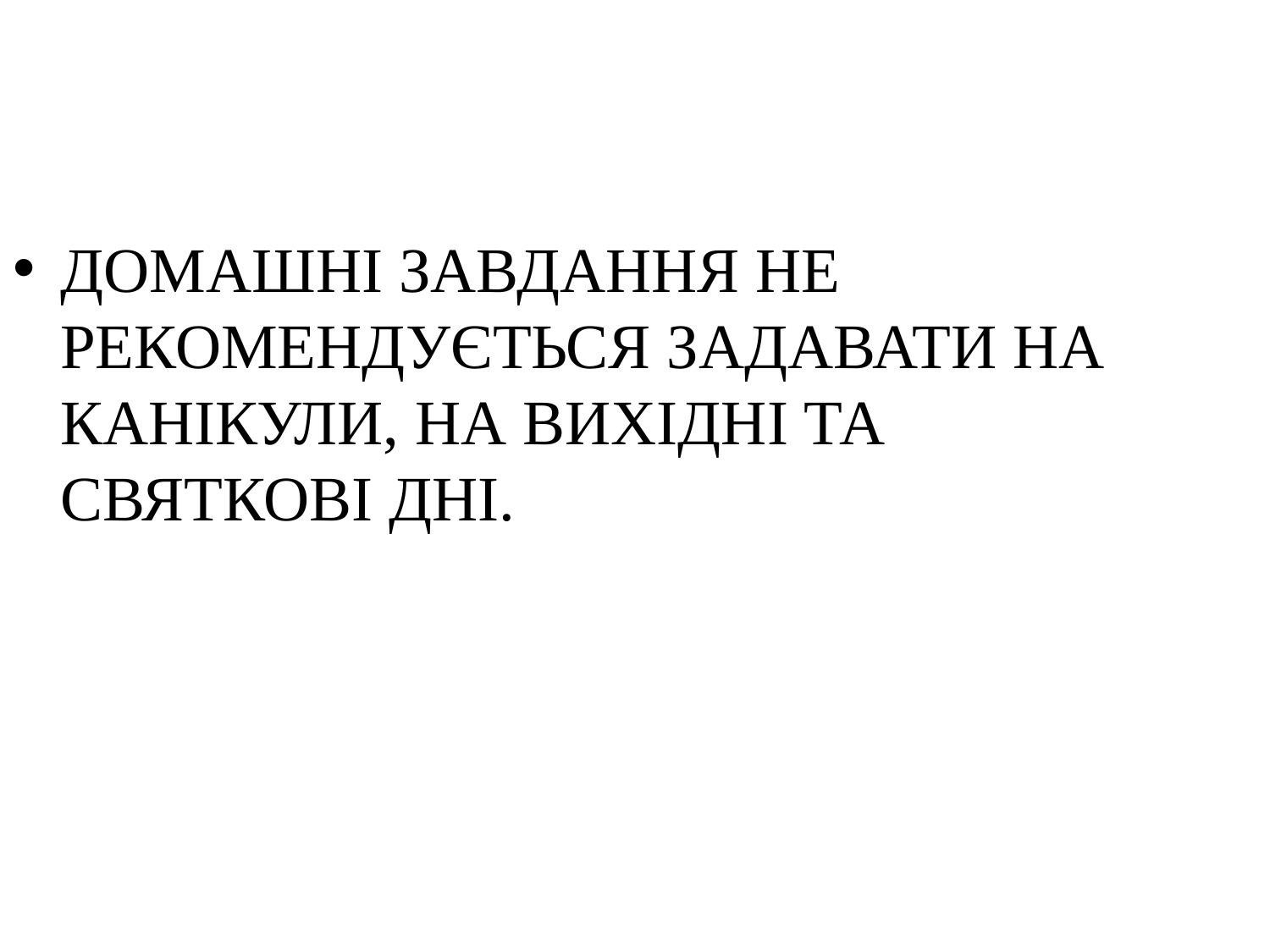

ДОМАШНІ ЗАВДАННЯ НЕ РЕКОМЕНДУЄТЬСЯ ЗАДАВАТИ НА КАНІКУЛИ, НА ВИХІДНІ ТА СВЯТКОВІ ДНІ.